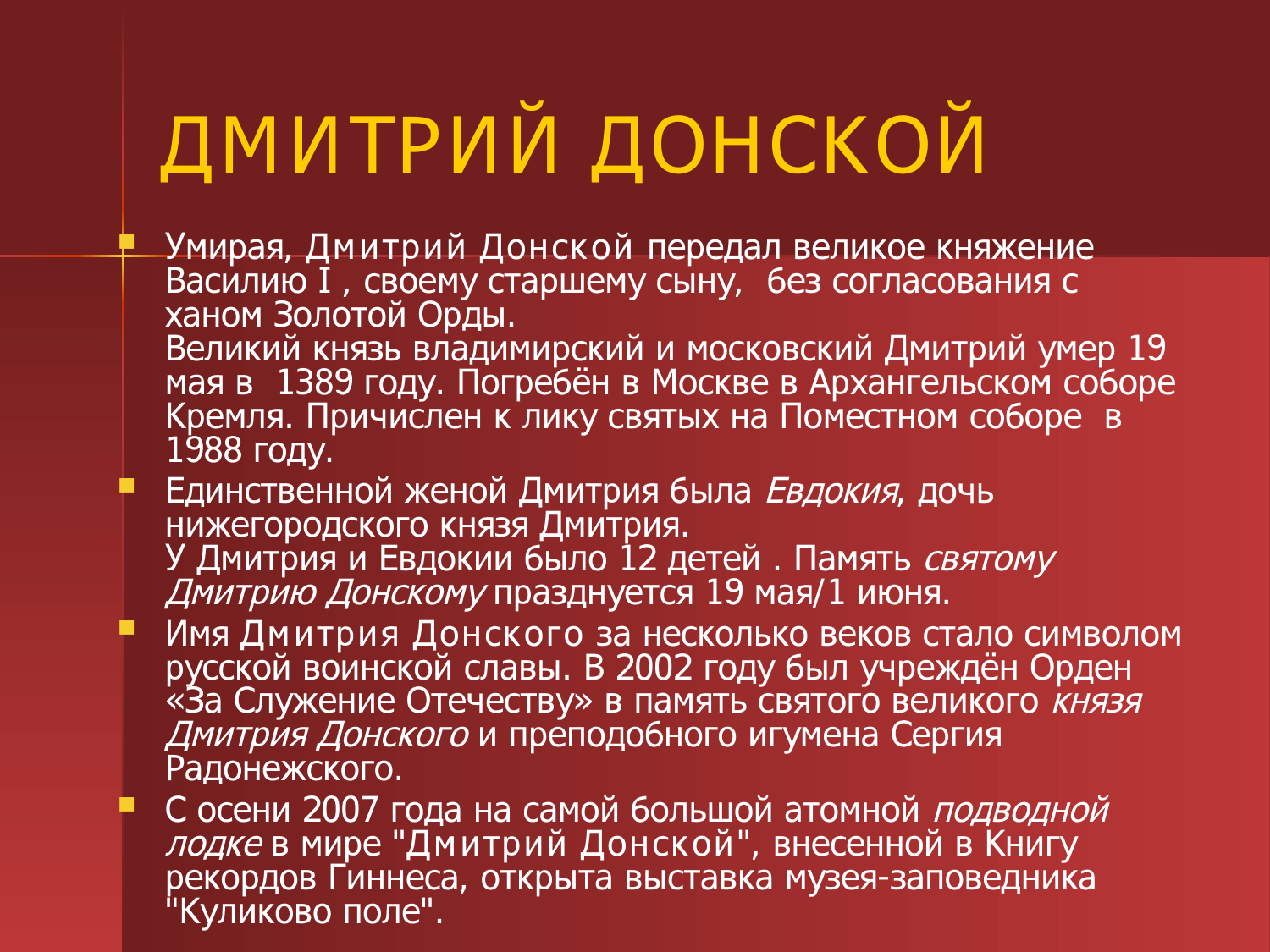

# ДМИТРИЙ ДОНСКОЙ
Умирая, Дмитрий Донской передал великое княжение Василию I , своему старшему сыну,  без согласования с ханом Золотой Орды.
Великий князь владимирский и московский Дмитрий умер 19 мая в  1389 году. Погребён в Москве в Архангельском соборе Кремля. Причислен к лику святых на Поместном соборе  в 1988 году.
Единственной женой Дмитрия была Евдокия, дочь нижегородского князя Дмитрия.
У Дмитрия и Евдокии было 12 детей . Память святому Дмитрию Донскому празднуется 19 мая/1 июня.
Имя Дмитрия Донского за несколько веков стало символом русской воинской славы. В 2002 году был учреждён Орден «За Служение Отечеству» в память святого великого князя Дмитрия Донского и преподобного игумена Сергия Радонежского.
С осени 2007 года на самой большой атомной подводной лодке в мире "Дмитрий Донской", внесенной в Книгу рекордов Гиннеса, открыта выставка музея-заповедника "Куликово поле".